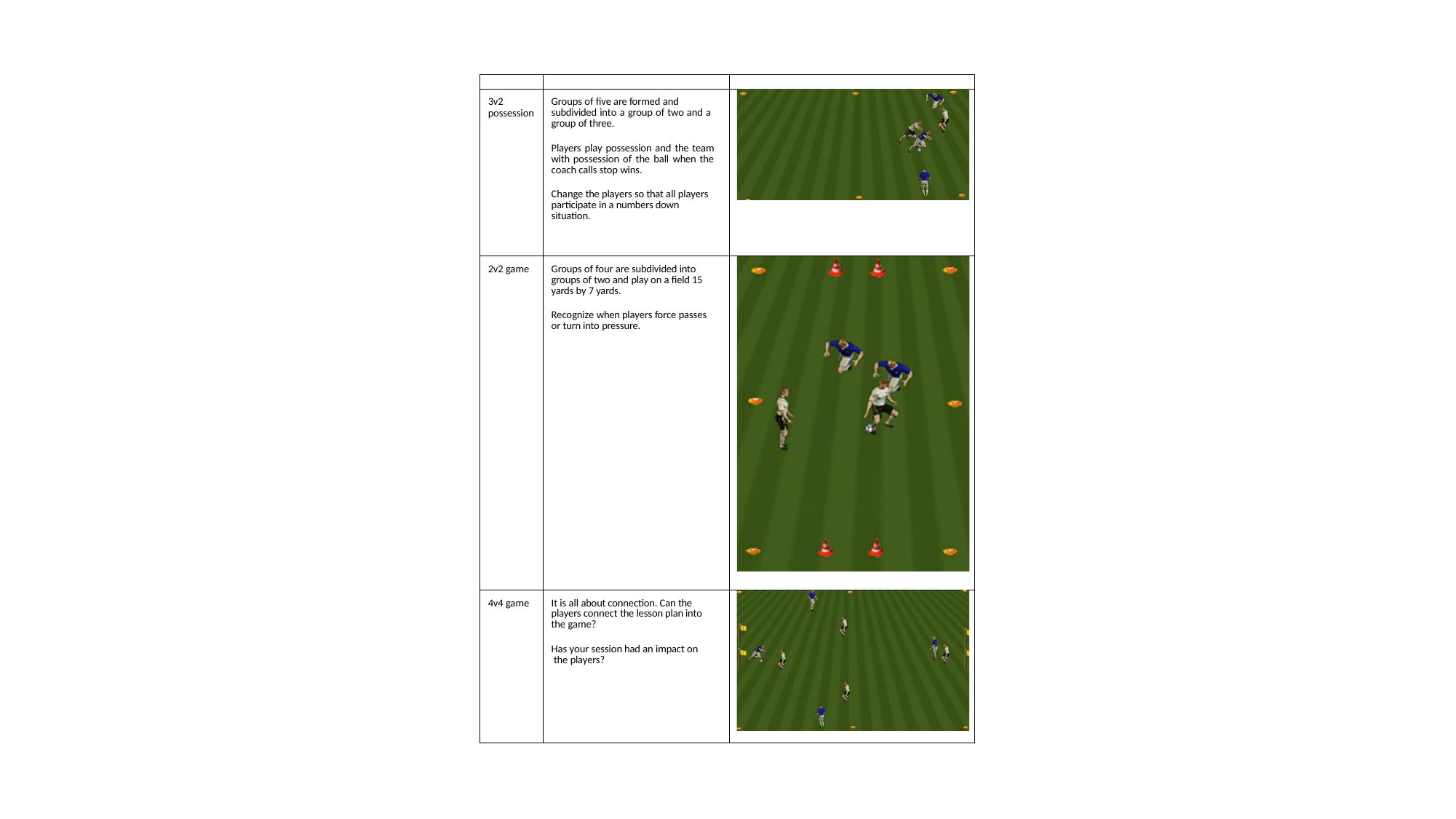

|  |  |  |
| --- | --- | --- |
| 3v2 possession | Groups of five are formed and subdivided into a group of two and a group of three. Players play possession and the team with possession of the ball when the coach calls stop wins. Change the players so that all players participate in a numbers down situation. |  |
| 2v2 game | Groups of four are subdivided into groups of two and play on a field 15 yards by 7 yards. Recognize when players force passes or turn into pressure. |  |
| 4v4 game | It is all about connection. Can the players connect the lesson plan into the game? Has your session had an impact on the players? |  |